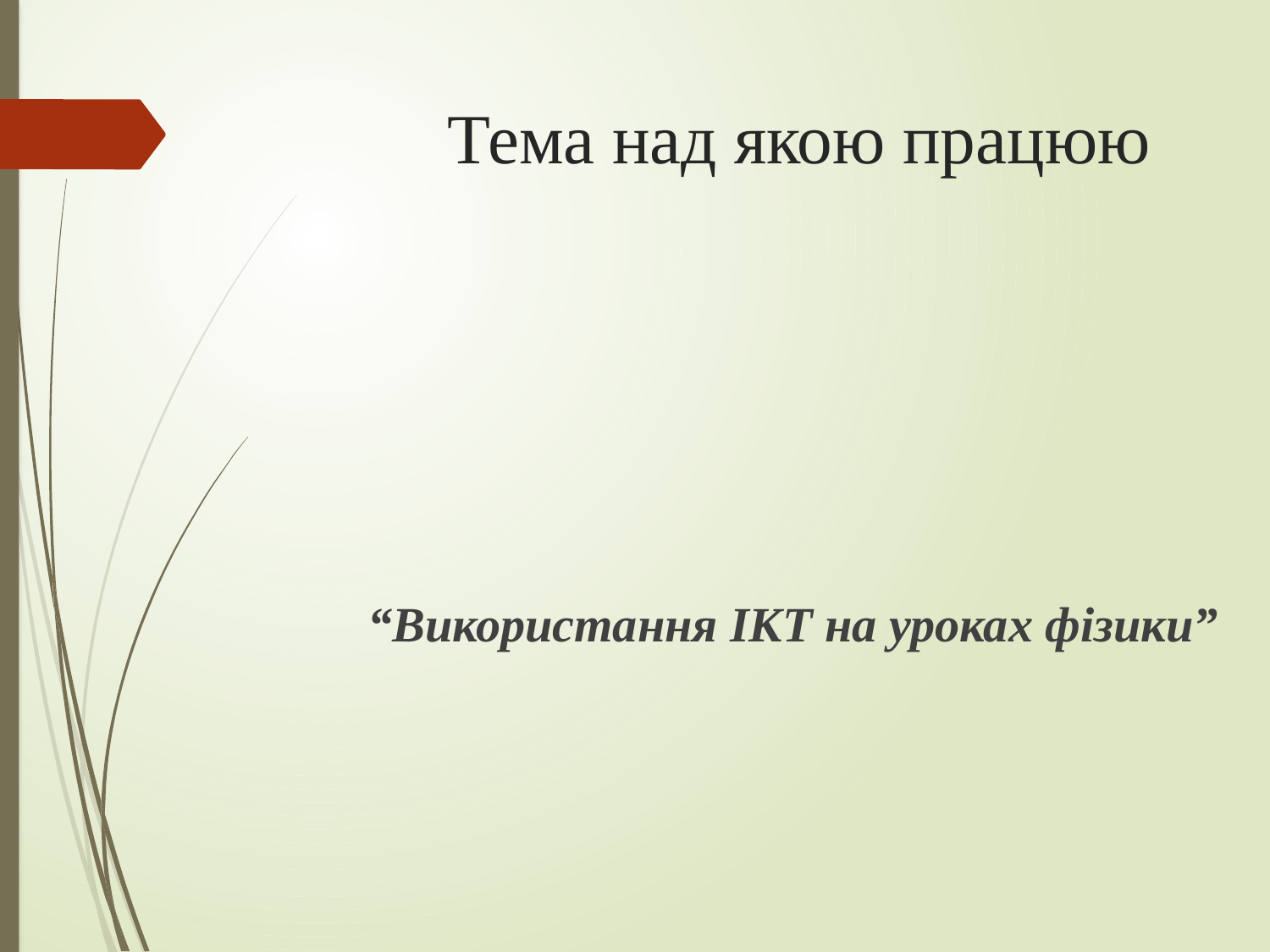

# Тема над якою працюю
“Використання ІКТ на уроках фізики”